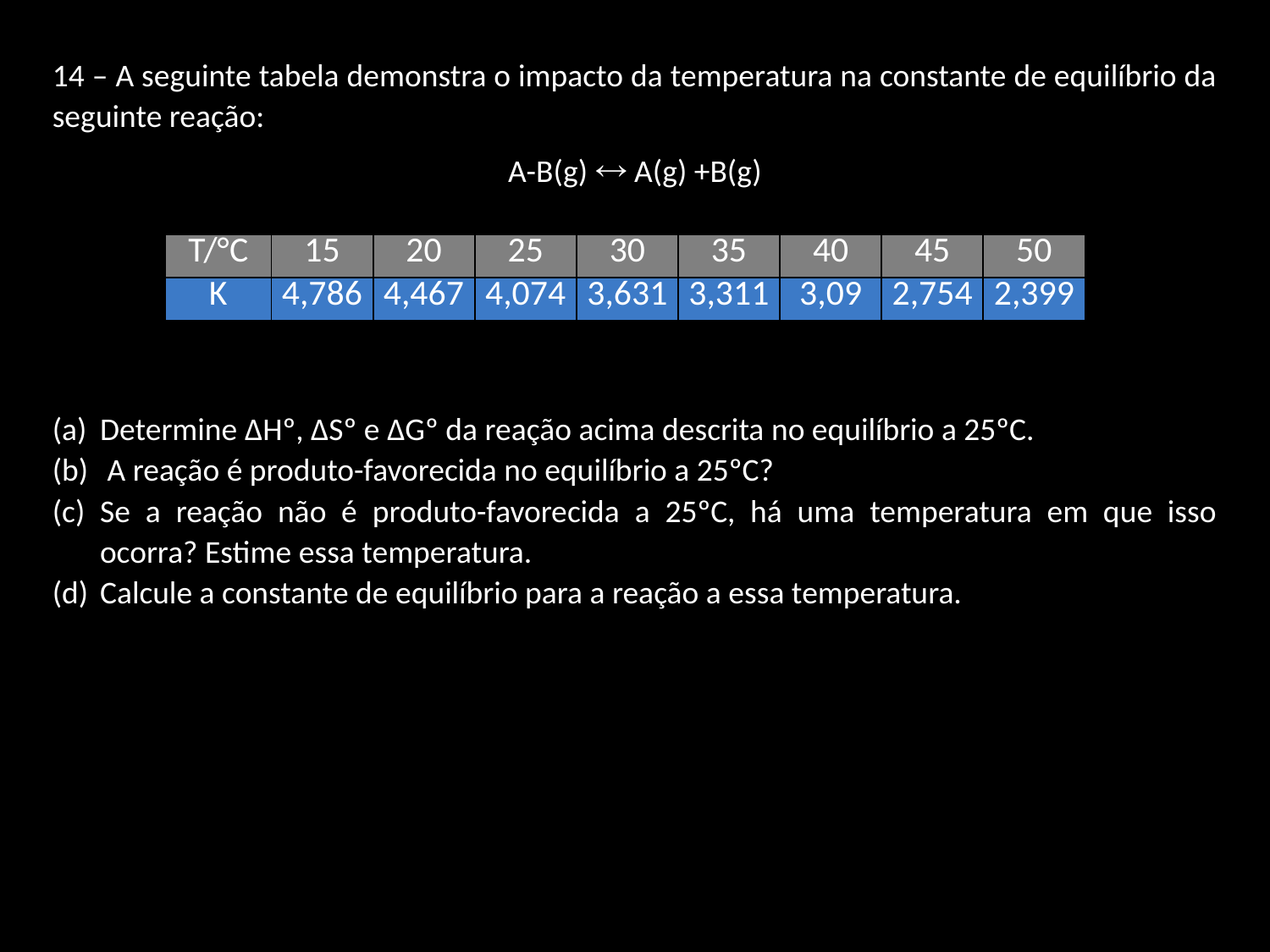

14 – A seguinte tabela demonstra o impacto da temperatura na constante de equilíbrio da seguinte reação:
A-B(g) ↔ A(g) +B(g)

Determine ∆Hº, ∆Sº e ∆Gº da reação acima descrita no equilíbrio a 25ºC.
 A reação é produto-favorecida no equilíbrio a 25ºC?
Se a reação não é produto-favorecida a 25ºC, há uma temperatura em que isso ocorra? Estime essa temperatura.
Calcule a constante de equilíbrio para a reação a essa temperatura.
| T/°C | 15 | 20 | 25 | 30 | 35 | 40 | 45 | 50 |
| --- | --- | --- | --- | --- | --- | --- | --- | --- |
| K | 4,786 | 4,467 | 4,074 | 3,631 | 3,311 | 3,09 | 2,754 | 2,399 |